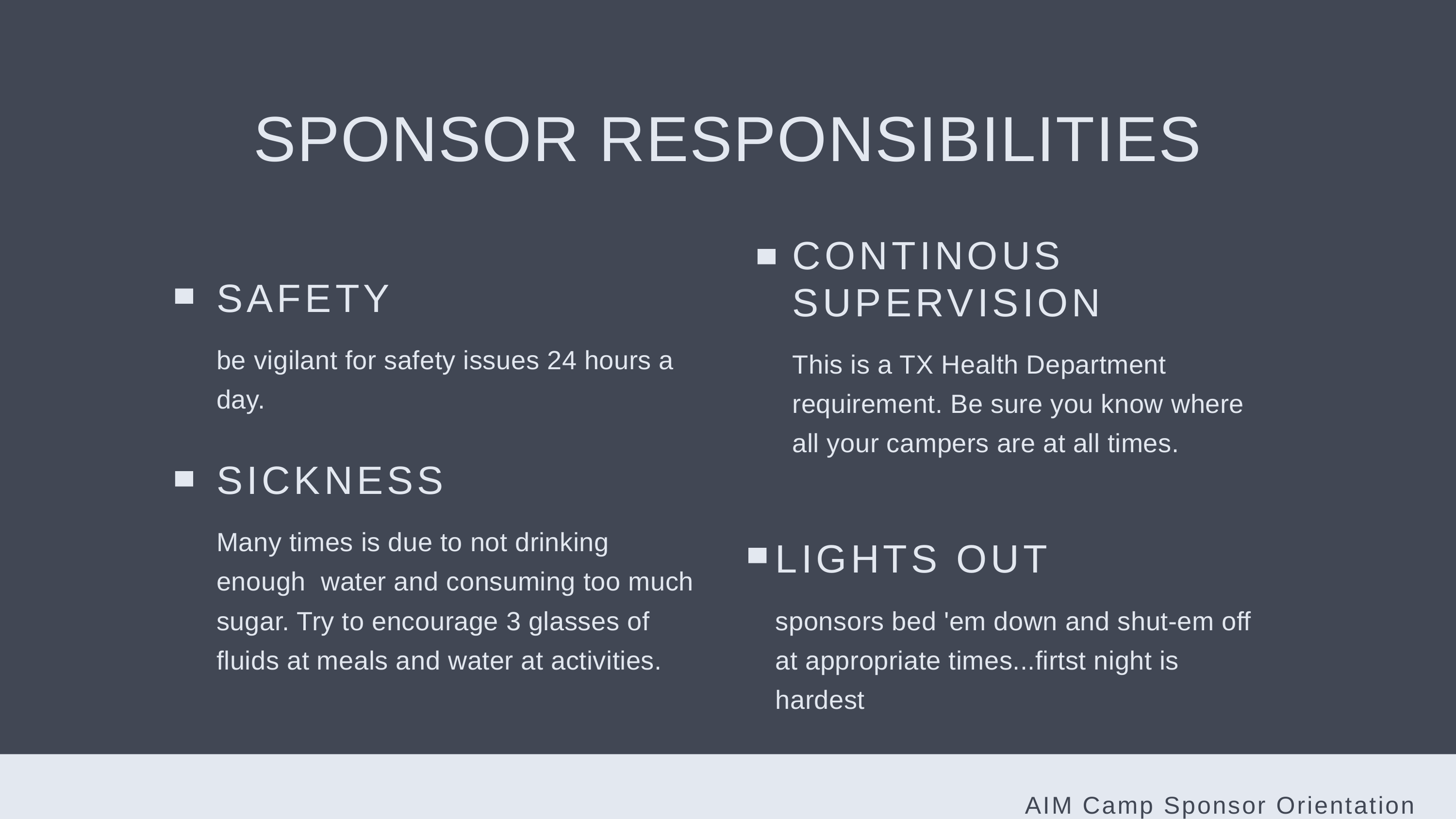

SPONSOR RESPONSIBILITIES
CONTINOUS SUPERVISION
This is a TX Health Department requirement. Be sure you know where all your campers are at all times.

SAFETY
be vigilant for safety issues 24 hours a day.

SICKNESS
Many times is due to not drinking enough  water and consuming too much sugar. Try to encourage 3 glasses of fluids at meals and water at activities.

LIGHTS OUT
sponsors bed 'em down and shut-em off at appropriate times...firtst night is hardest

AIM Camp Sponsor Orientation

AIM Camp Sponsor Orientation